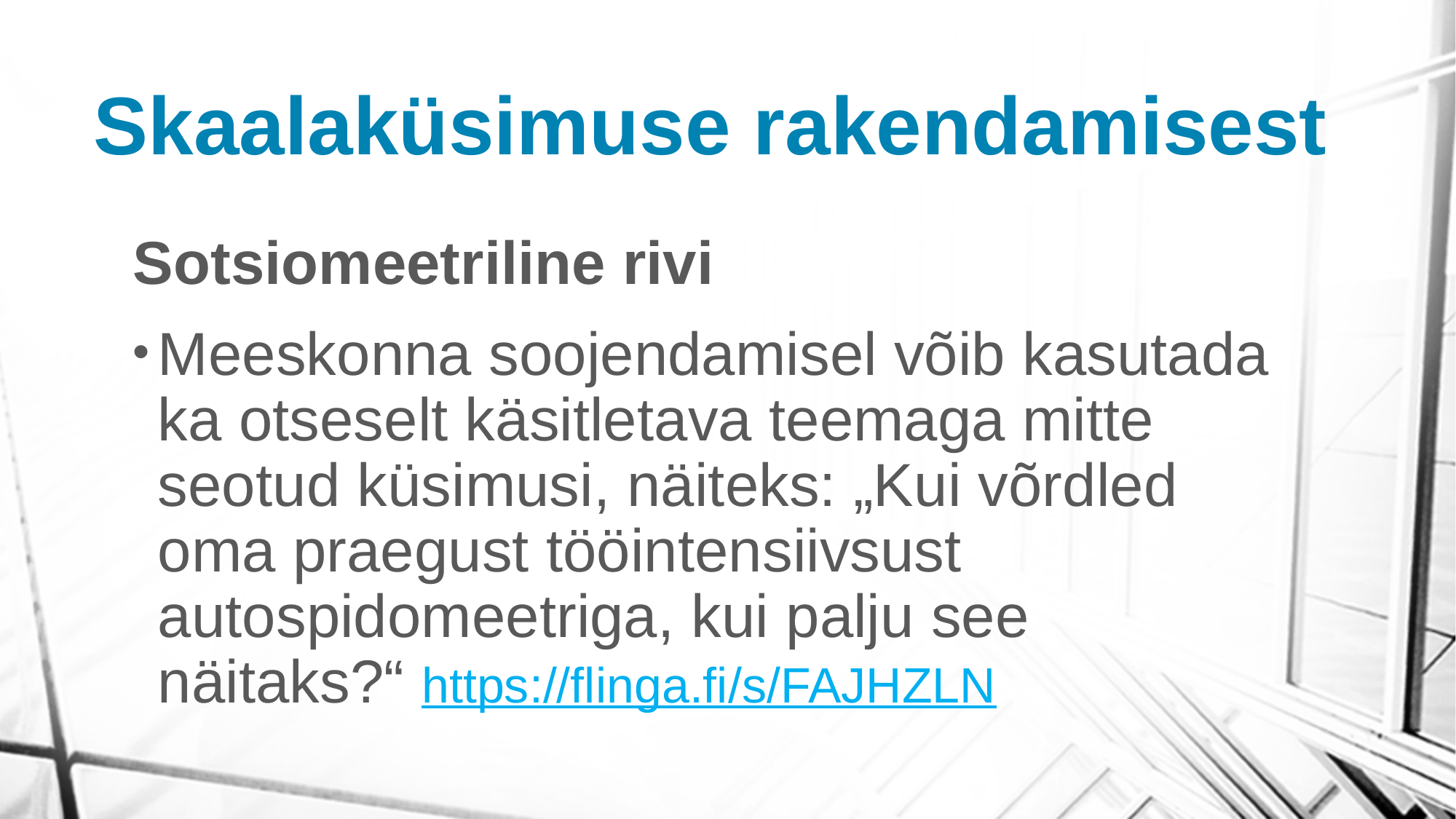

# Skaalaküsimuse rakendamisest

Sotsiomeetriline rivi
Meeskonna soojendamisel võib kasutada ka otseselt käsitletava teemaga mitte seotud küsimusi, näiteks: „Kui võrdled oma praegust tööintensiivsust autospidomeetriga, kui palju see näitaks?“ https://flinga.fi/s/FAJHZLN